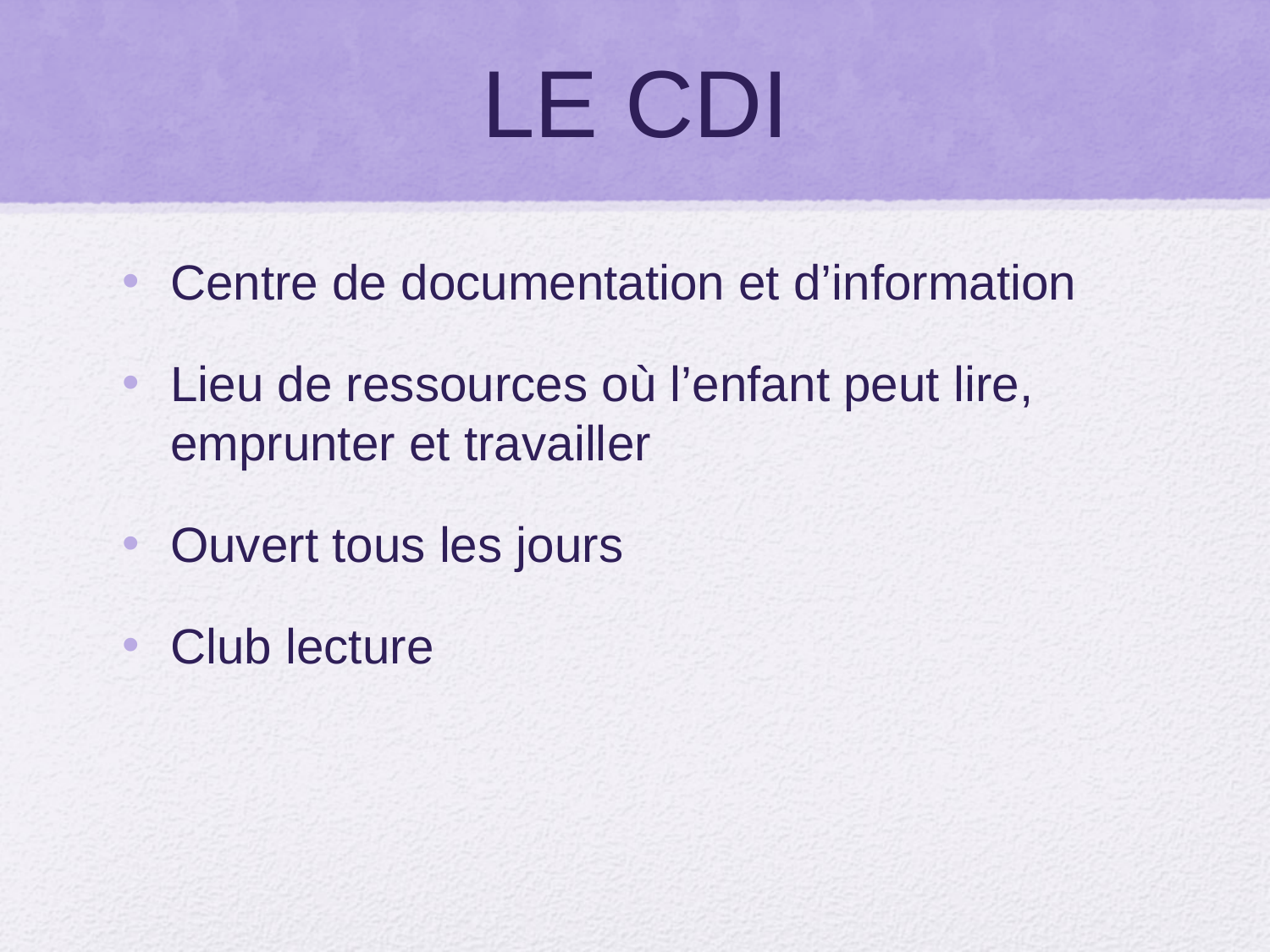

# LE CDI
Centre de documentation et d’information
Lieu de ressources où l’enfant peut lire, emprunter et travailler
Ouvert tous les jours
Club lecture